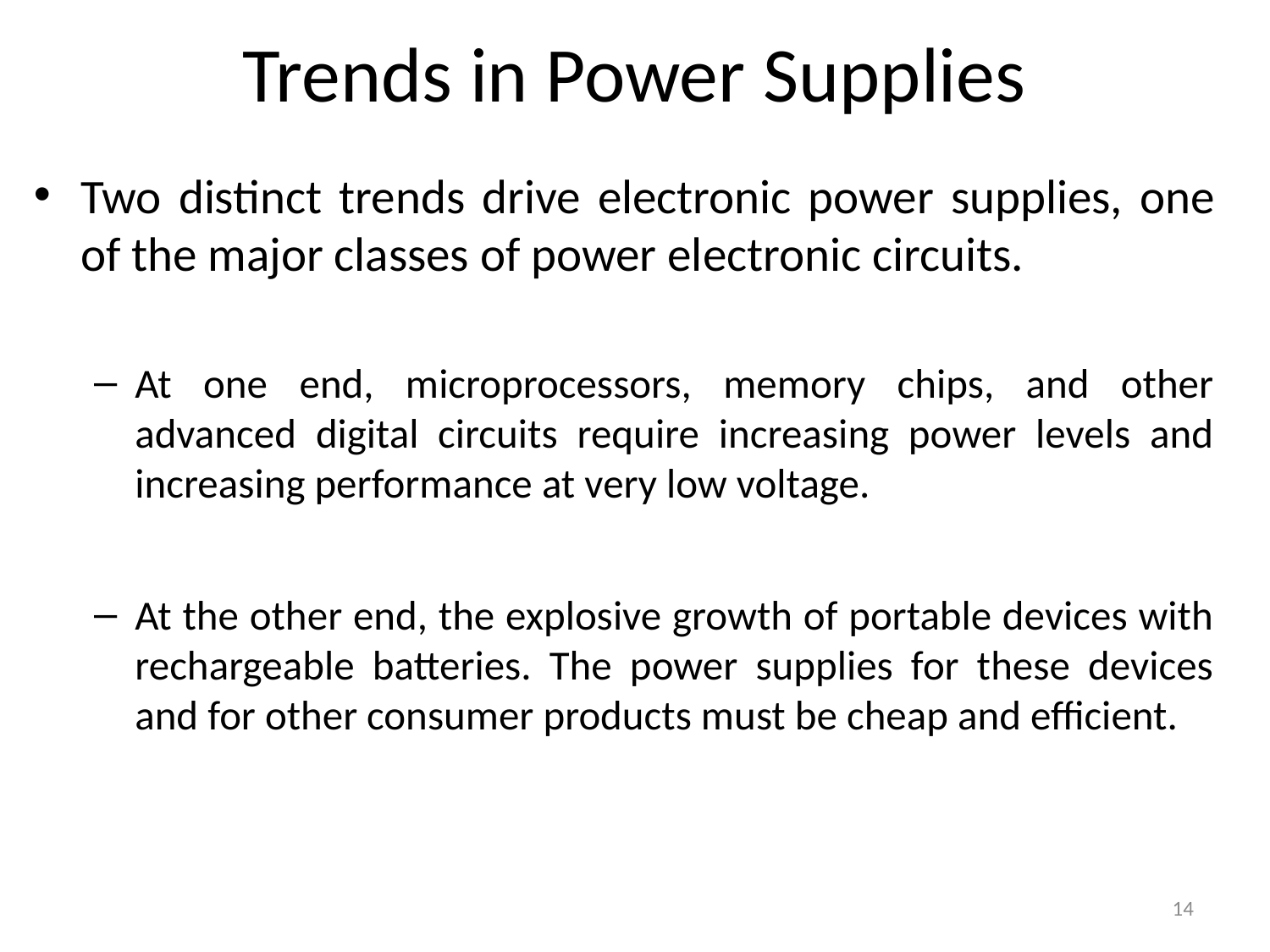

# Trends in Power Supplies
Two distinct trends drive electronic power supplies, one of the major classes of power electronic circuits.

At one end, microprocessors, memory chips, and other advanced digital circuits require increasing power levels and increasing performance at very low voltage.

At the other end, the explosive growth of portable devices with rechargeable batteries. The power supplies for these devices and for other consumer products must be cheap and efficient.

14